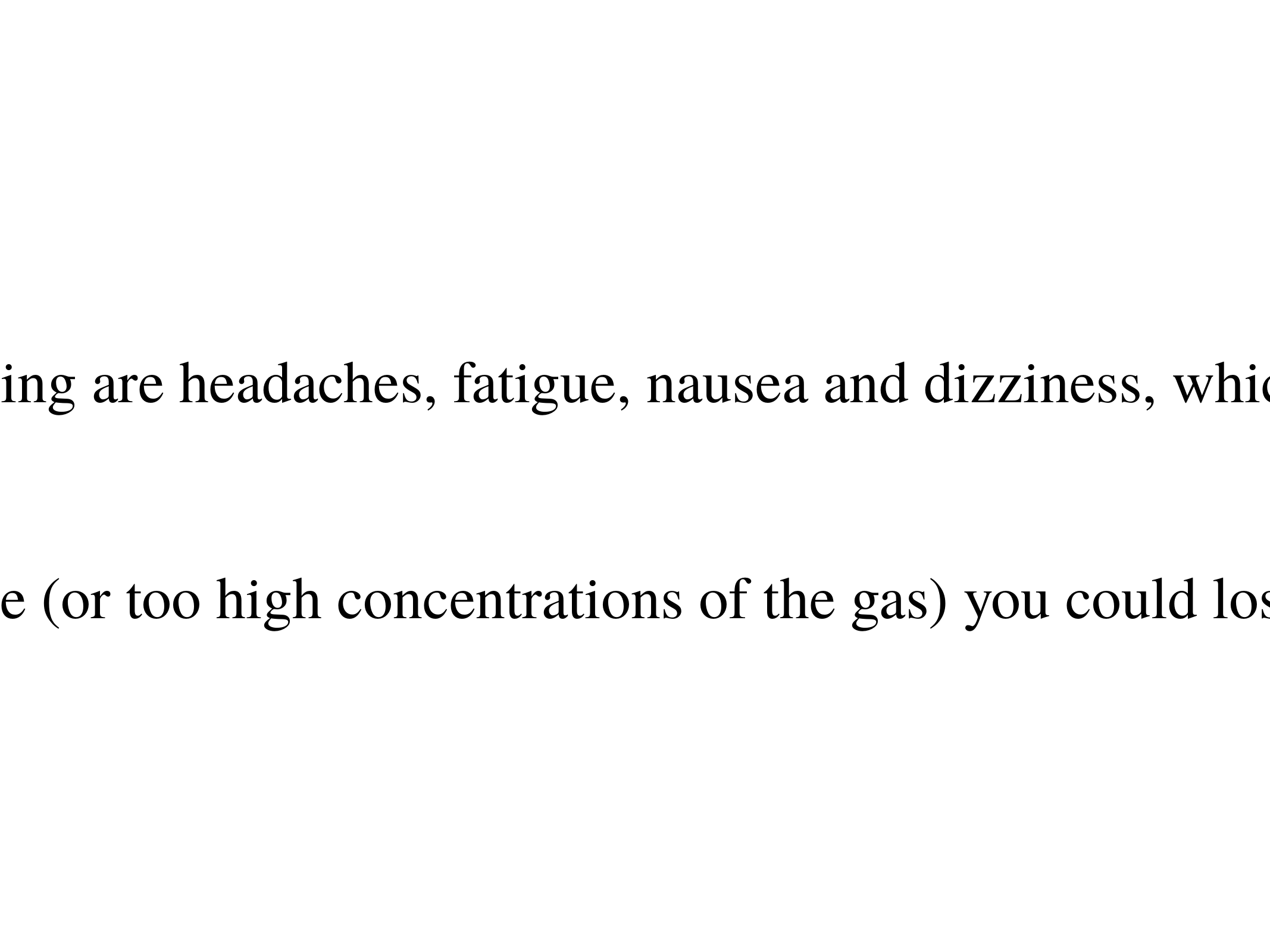

The symptoms of carbon monoxide poisoning are headaches, fatigue, nausea and dizziness, which get worse as you breathe more of the gas.

If you are exposed to the gas for a long time (or too high concentrations of the gas) you could lose consciousness and die.